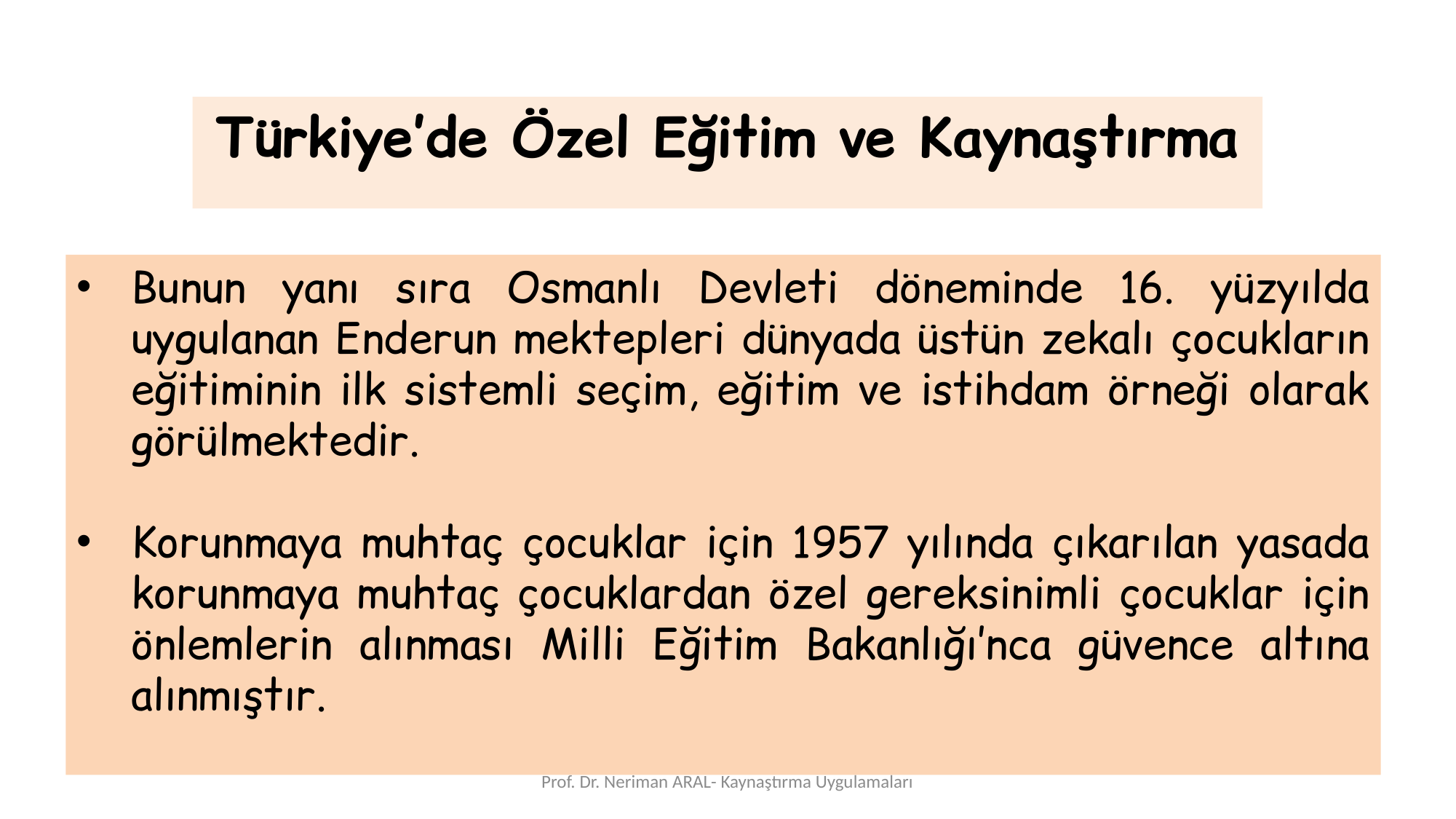

Türkiye’de Özel Eğitim ve Kaynaştırma
Bunun yanı sıra Osmanlı Devleti döneminde 16. yüzyılda uygulanan Enderun mektepleri dünyada üstün zekalı çocukların eğitiminin ilk sistemli seçim, eğitim ve istihdam örneği olarak görülmektedir.

Korunmaya muhtaç çocuklar için 1957 yılında çıkarılan yasada korunmaya muhtaç çocuklardan özel gereksinimli çocuklar için önlemlerin alınması Milli Eğitim Bakanlığı’nca güvence altına alınmıştır.

Prof. Dr. Neriman ARAL- Kaynaştırma Uygulamaları